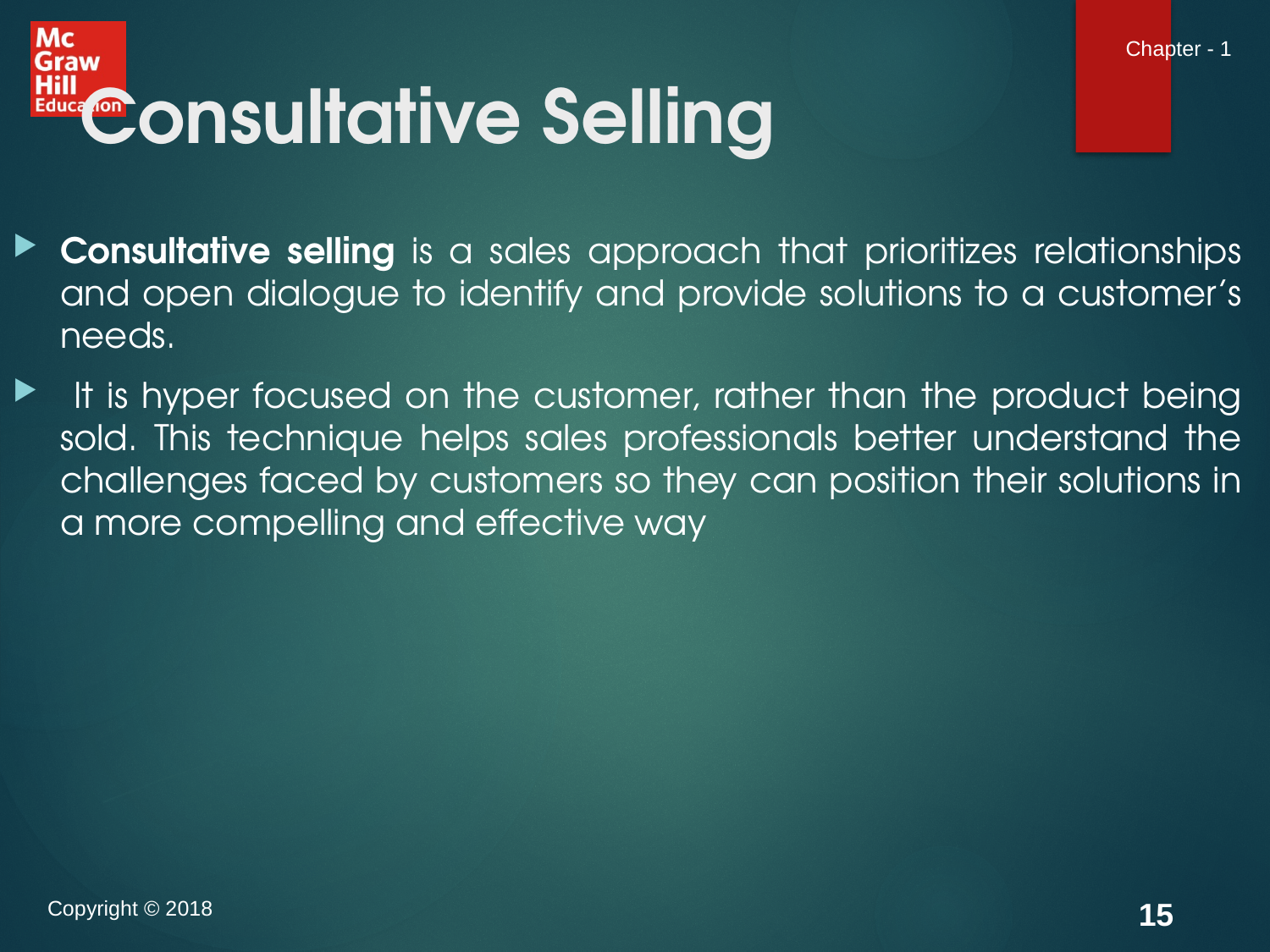

# Consultative Selling
Consultative selling is a sales approach that prioritizes relationships and open dialogue to identify and provide solutions to a customer’s needs.
 It is hyper focused on the customer, rather than the product being sold. This technique helps sales professionals better understand the challenges faced by customers so they can position their solutions in a more compelling and effective way